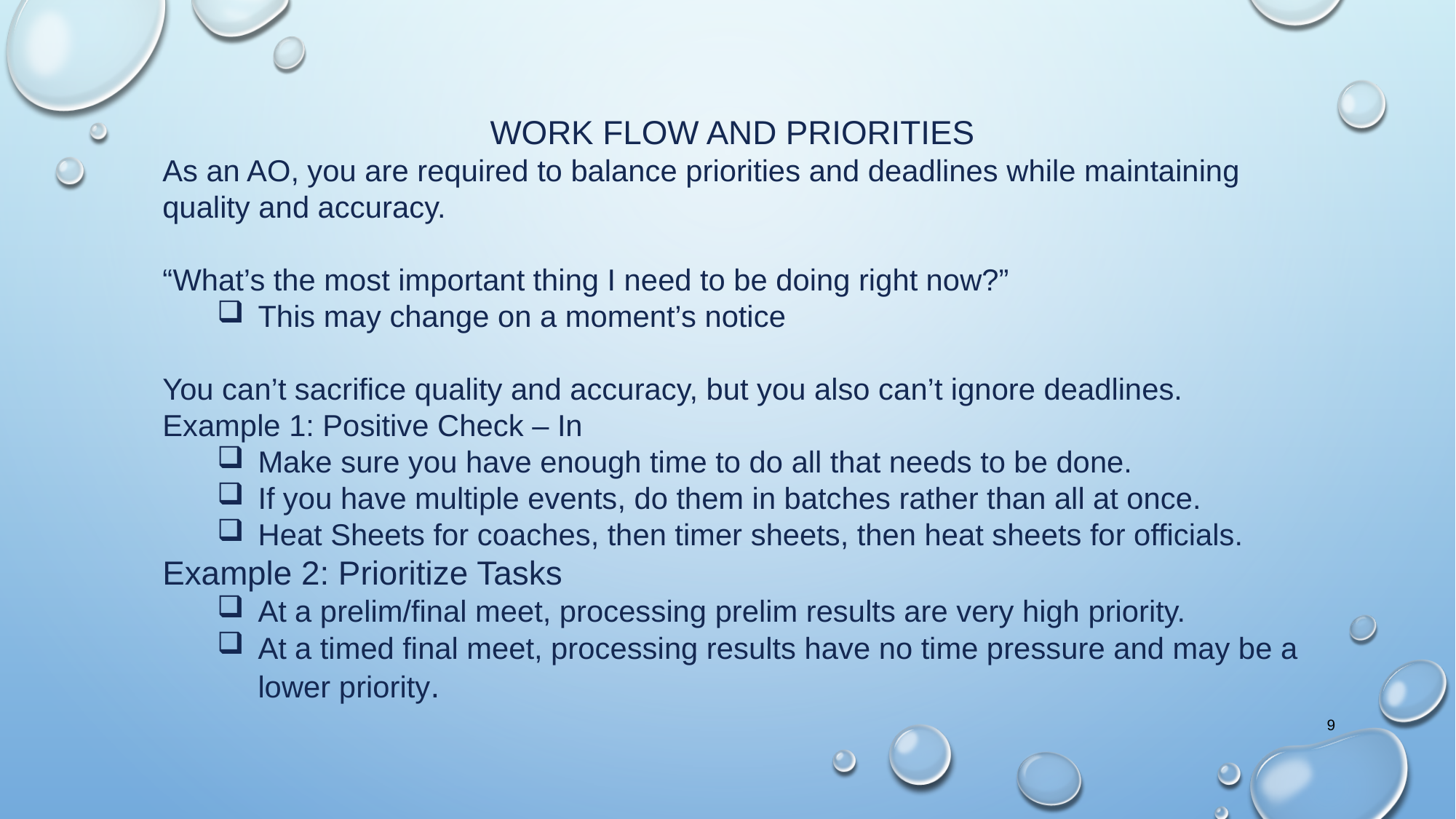

WORK FLOW AND PRIORITIES
As an AO, you are required to balance priorities and deadlines while maintaining quality and accuracy.

“What’s the most important thing I need to be doing right now?”
This may change on a moment’s notice

You can’t sacrifice quality and accuracy, but you also can’t ignore deadlines.
Example 1: Positive Check – In
Make sure you have enough time to do all that needs to be done.
If you have multiple events, do them in batches rather than all at once.
Heat Sheets for coaches, then timer sheets, then heat sheets for officials.
Example 2: Prioritize Tasks
At a prelim/final meet, processing prelim results are very high priority.
At a timed final meet, processing results have no time pressure and may be a lower priority.

9